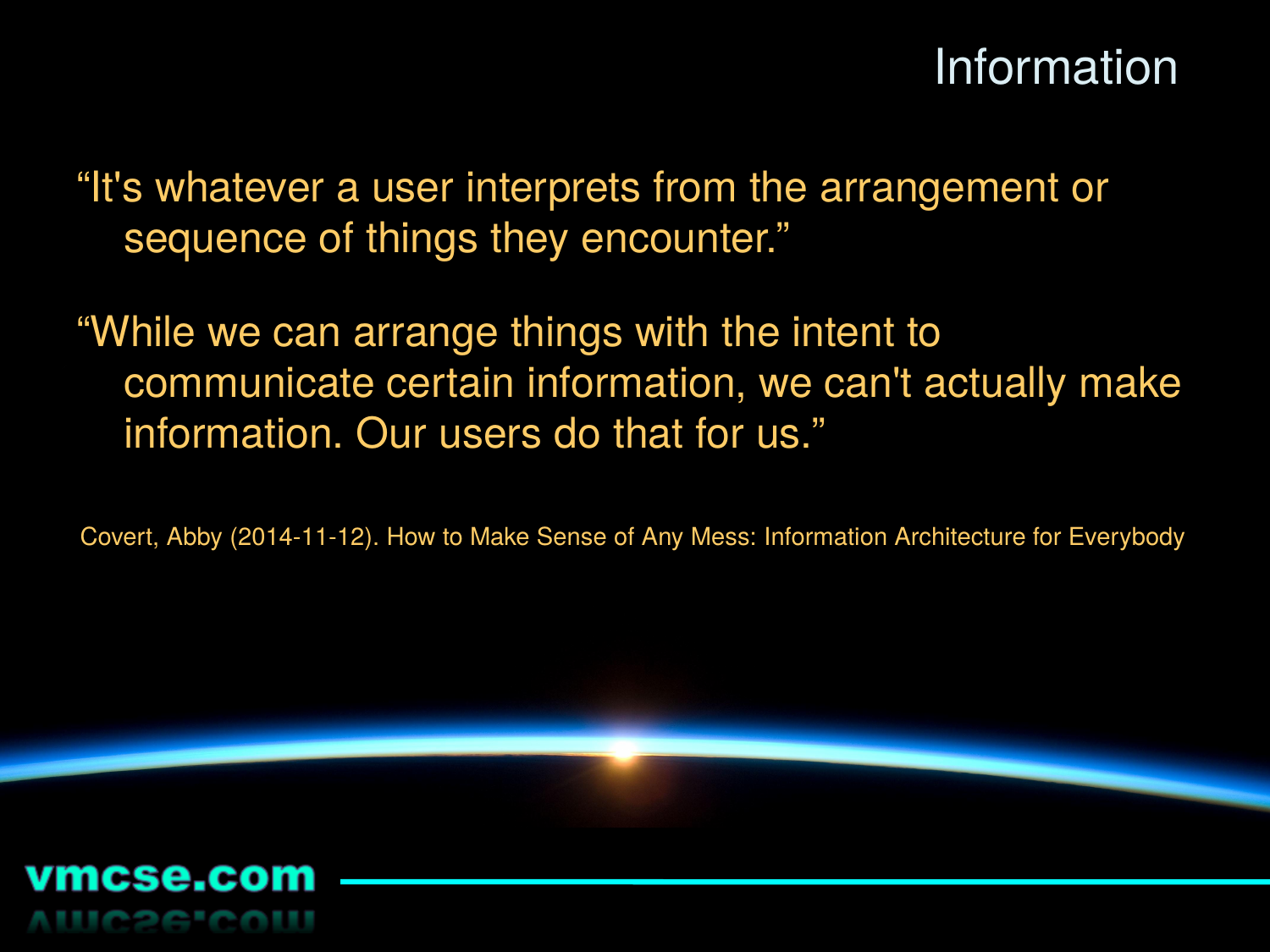

# Information
“It's whatever a user interprets from the arrangement or sequence of things they encounter.”

“While we can arrange things with the intent to communicate certain information, we can't actually make information. Our users do that for us.”

Covert, Abby (2014-11-12). How to Make Sense of Any Mess: Information Architecture for Everybody